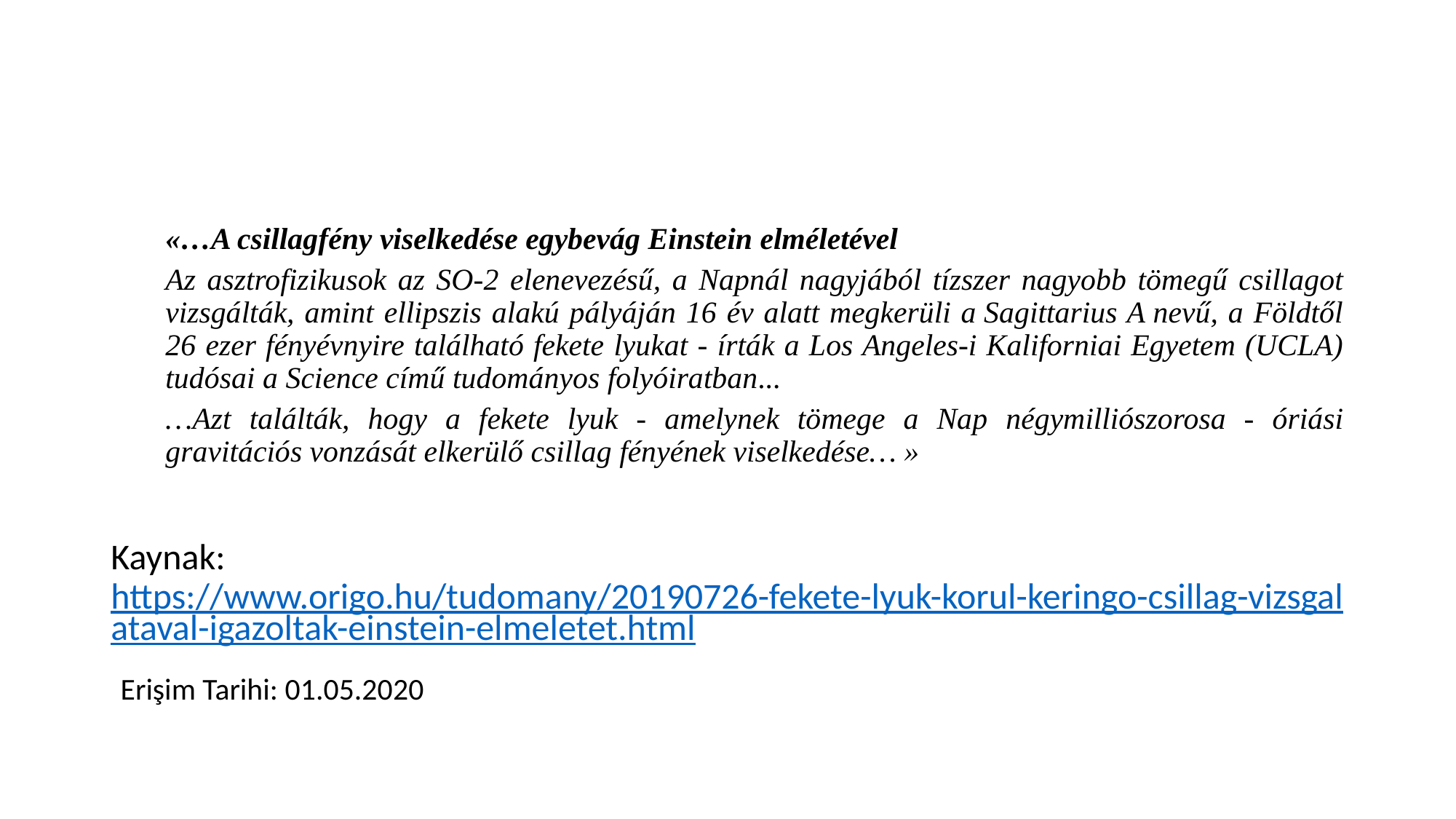

#
«…A csillagfény viselkedése egybevág Einstein elméletével
Az asztrofizikusok az SO-2 elenevezésű, a Napnál nagyjából tízszer nagyobb tömegű csillagot vizsgálták, amint ellipszis alakú pályáján 16 év alatt megkerüli a Sagittarius A nevű, a Földtől 26 ezer fényévnyire található fekete lyukat - írták a Los Angeles-i Kaliforniai Egyetem (UCLA) tudósai a Science című tudományos folyóiratban...
…Azt találták, hogy a fekete lyuk - amelynek tömege a Nap négymilliószorosa - óriási gravitációs vonzását elkerülő csillag fényének viselkedése… »

Kaynak: https://www.origo.hu/tudomany/20190726-fekete-lyuk-korul-keringo-csillag-vizsgalataval-igazoltak-einstein-elmeletet.html
 Erişim Tarihi: 01.05.2020